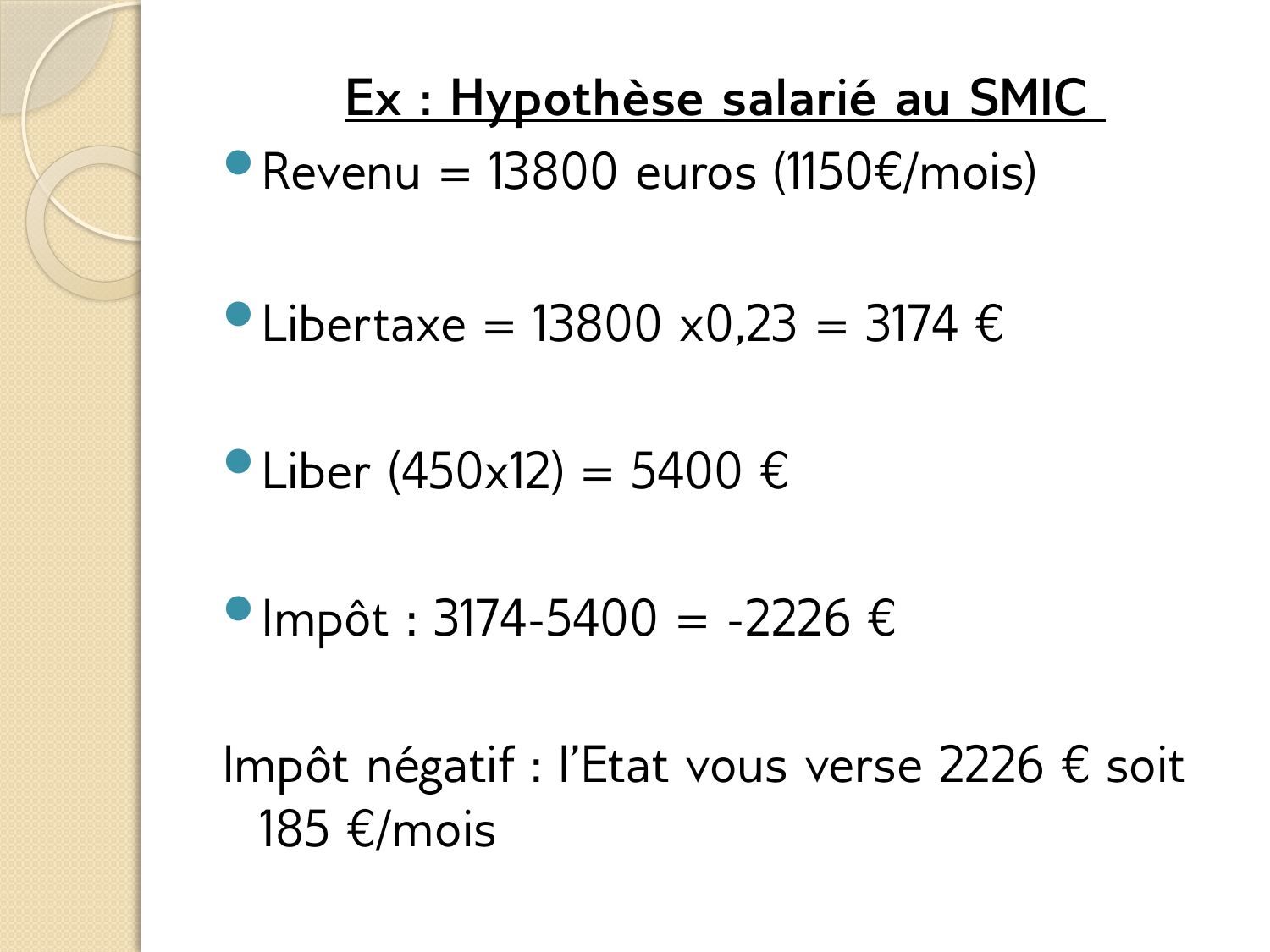

Ex : Hypothèse salarié au SMIC
Revenu = 13800 euros (1150€/mois)

Libertaxe = 13800 x0,23 = 3174 €

Liber (450x12) = 5400 €

Impôt : 3174-5400 = -2226 €

Impôt négatif : l’Etat vous verse 2226 € soit 185 €/mois